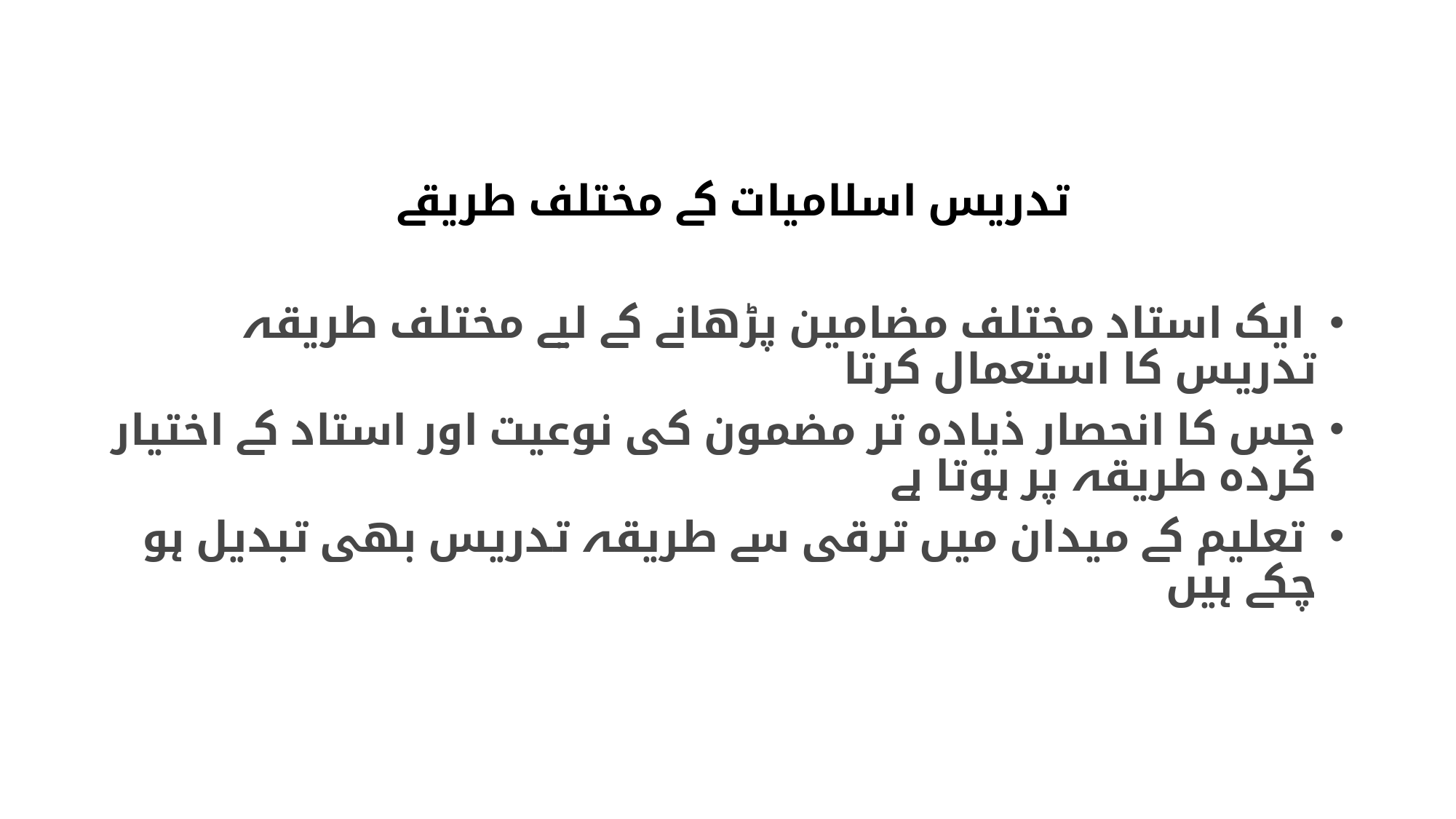

تدریس اسلامیات کے مختلف طریقے

 ایک استاد مختلف مضامین پڑھانے کے لیے مختلف طریقہ تدریس کا استعمال کرتا
جس کا انحصار ذیادہ تر مضمون کی نوعیت اور استاد کے اختیار کردہ طریقہ پر ہوتا ہے
 تعلیم کے میدان میں ترقی سے طریقہ تدریس بھی تبدیل ہو چکے ہیں